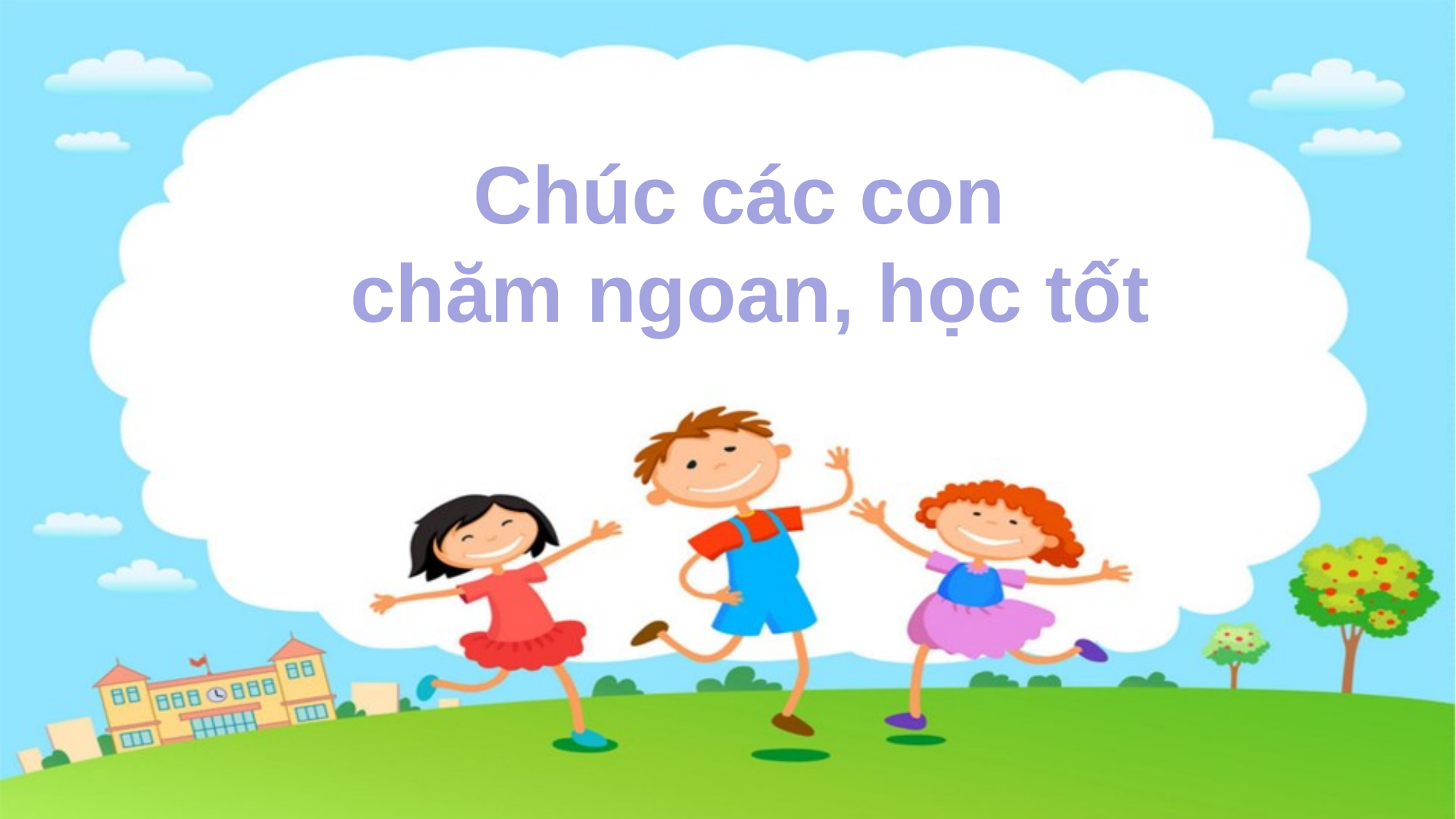

Chúc các con
chăm ngoan, học tốt